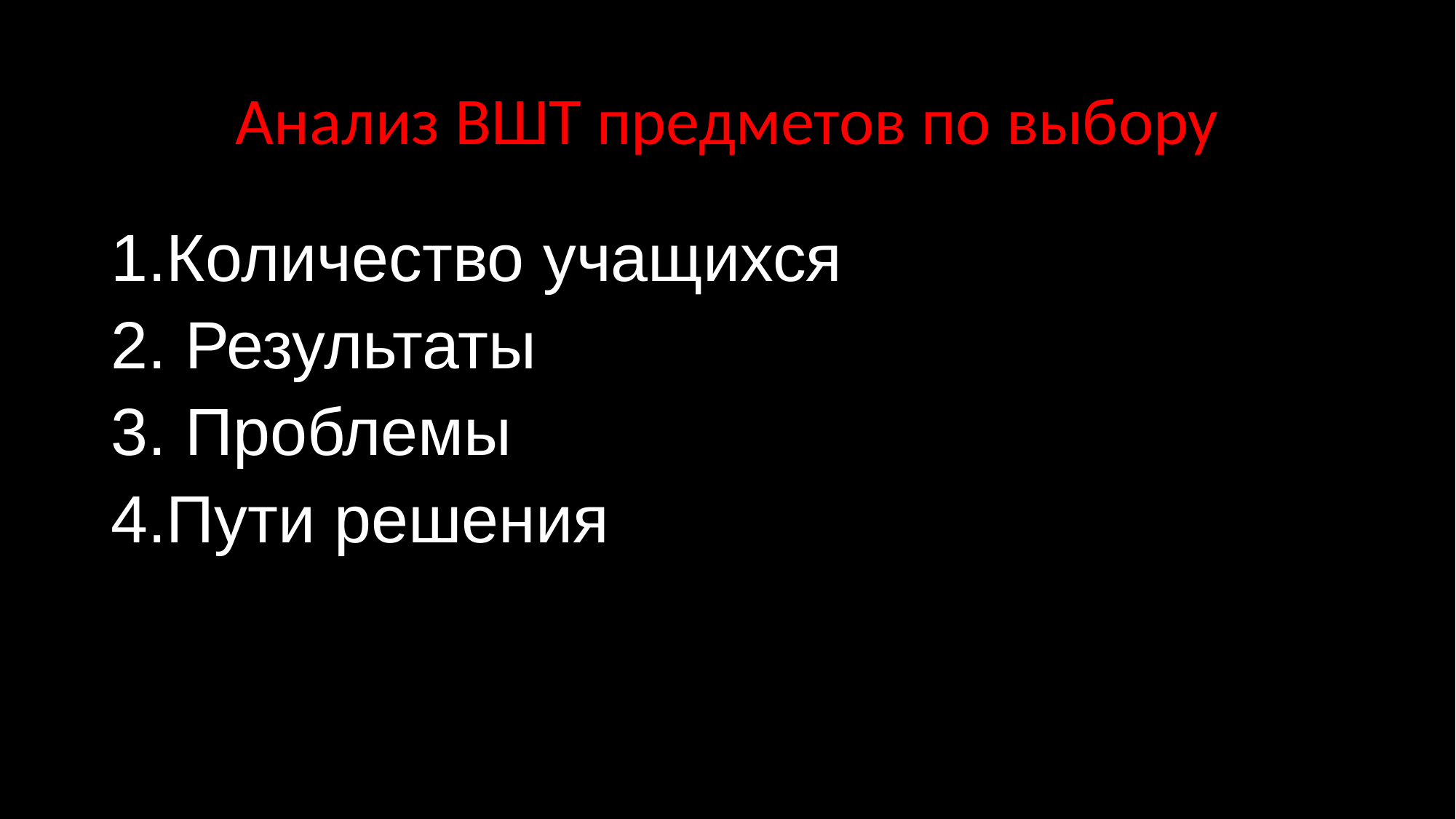

# Анализ ВШТ предметов по выбору
1.Количество учащихся
2. Результаты
3. Проблемы
4.Пути решения